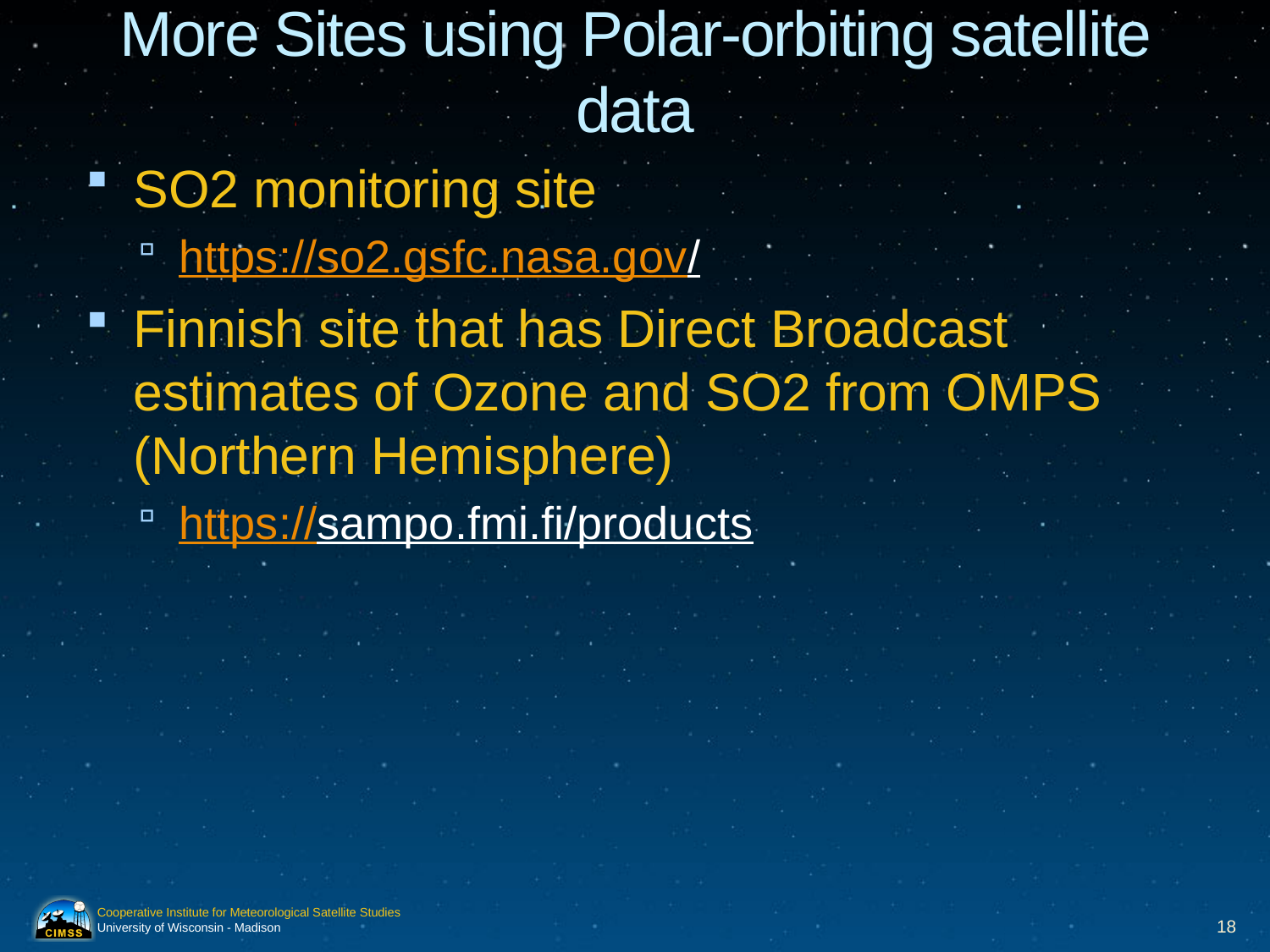

# More Sites using Polar-orbiting satellite data
SO2 monitoring site
https://so2.gsfc.nasa.gov/
Finnish site that has Direct Broadcast estimates of Ozone and SO2 from OMPS (Northern Hemisphere)
https://sampo.fmi.fi/products
18